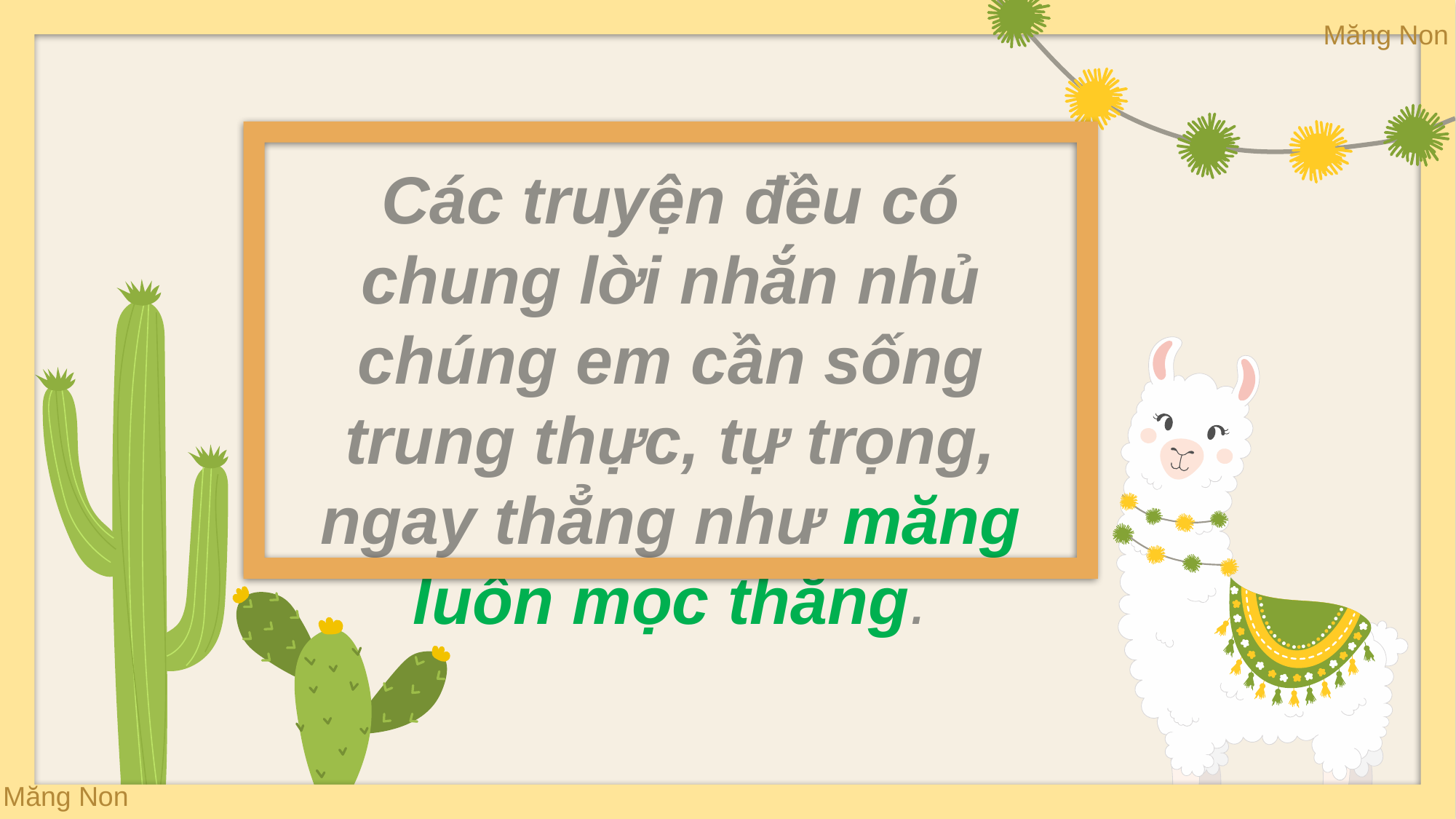

Các truyện đều có chung lời nhắn nhủ chúng em cần sống trung thực, tự trọng, ngay thẳng như măng luôn mọc thẳng.